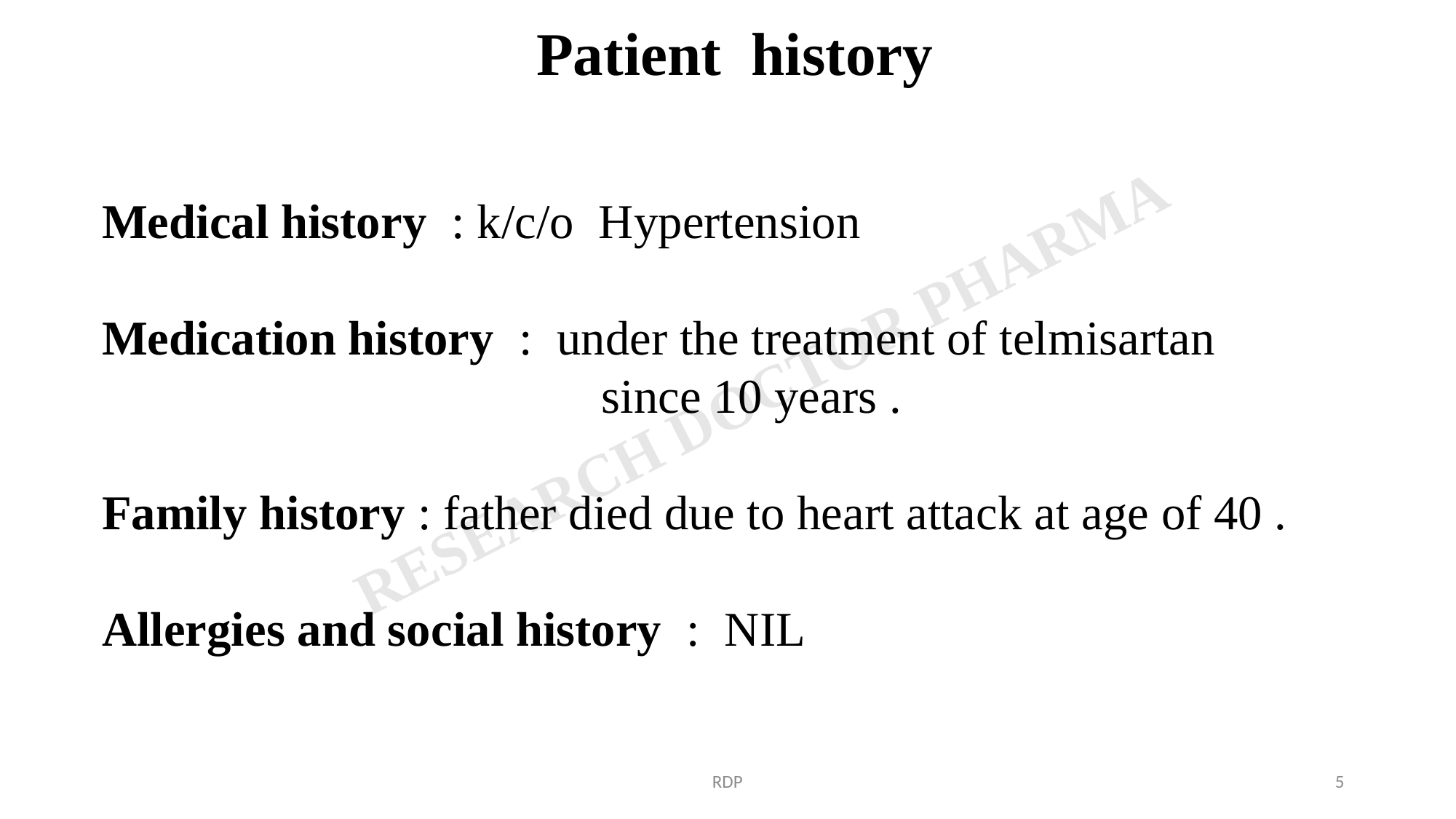

Patient  history
Medical history  : k/c/o  Hypertension

Medication history  :  under the treatment of telmisartan
                                         since 10 years .

Family history : father died due to heart attack at age of 40 .

Allergies and social history  :  NIL
RDP
5